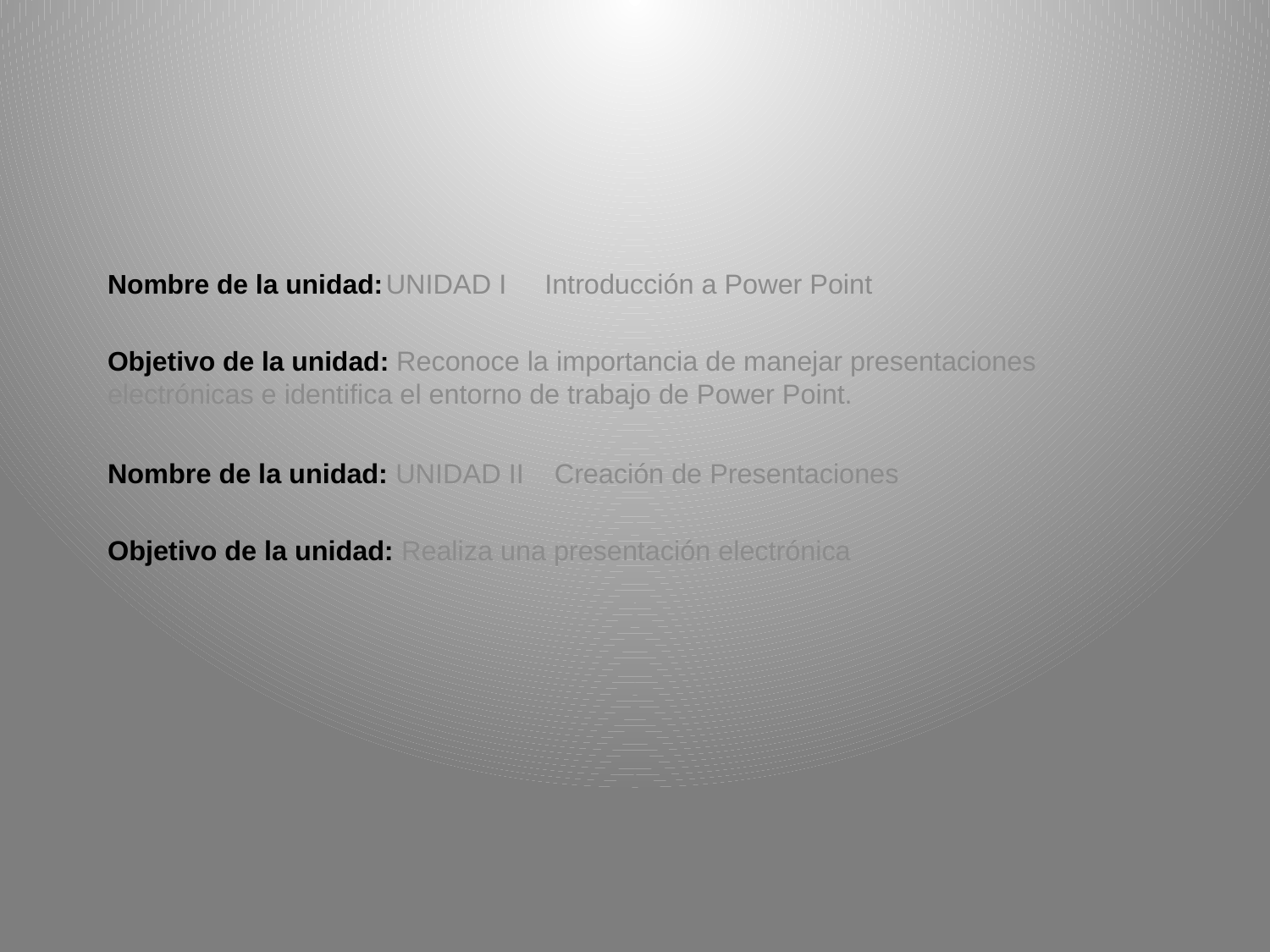

Nombre de la unidad: UNIDAD I     Introducción a Power Point

Objetivo de la unidad: Reconoce la importancia de manejar presentaciones electrónicas e identifica el entorno de trabajo de Power Point.

Nombre de la unidad: UNIDAD II    Creación de Presentaciones

Objetivo de la unidad: Realiza una presentación electrónica